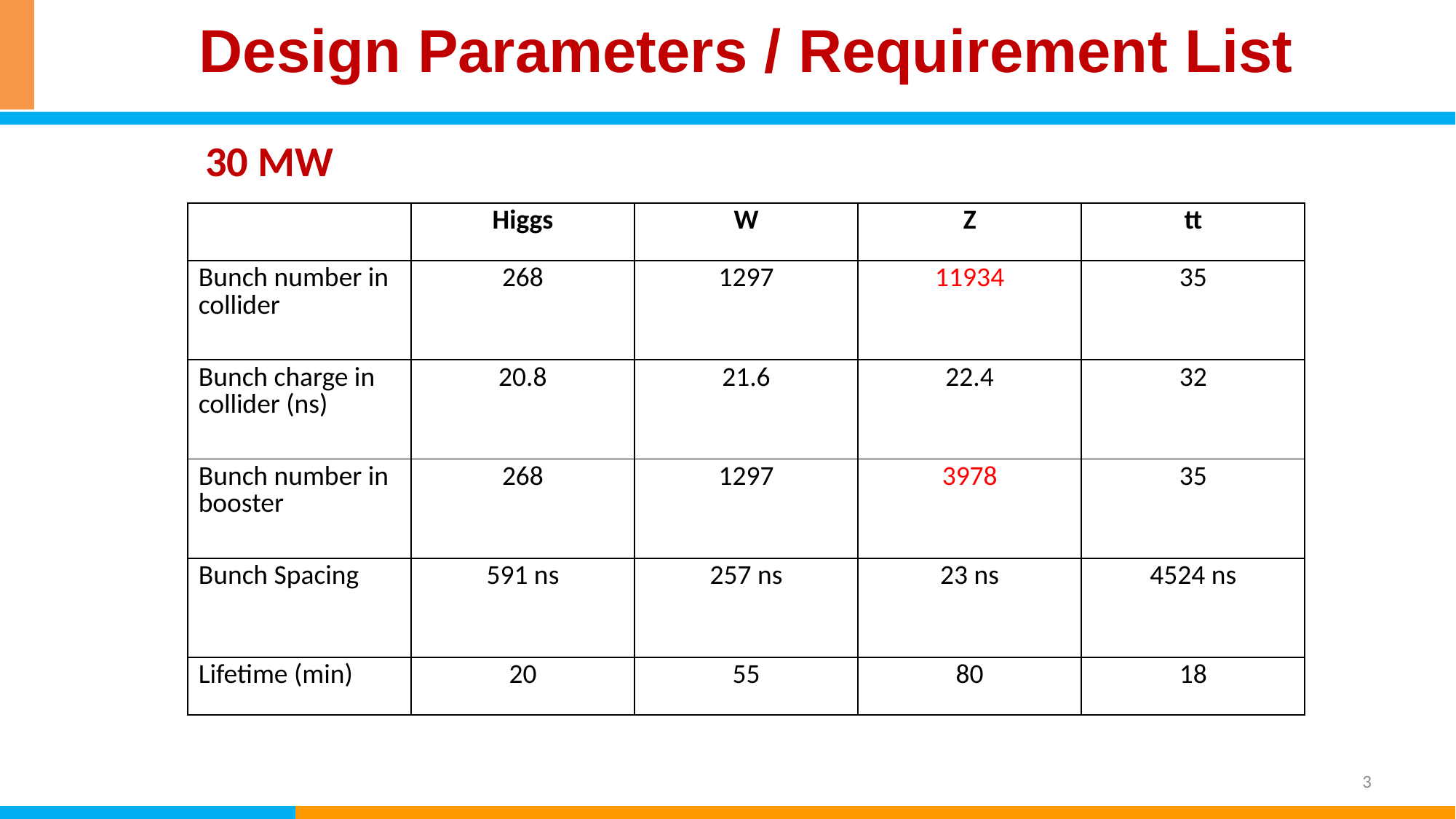

Design Parameters / Requirement List
30 MW
|  | Higgs | W | Z | tt |
| --- | --- | --- | --- | --- |
| Bunch number in collider | 268 | 1297 | 11934 | 35 |
| Bunch charge in collider (ns) | 20.8 | 21.6 | 22.4 | 32 |
| Bunch number in booster | 268 | 1297 | 3978 | 35 |
| Bunch Spacing | 591 ns | 257 ns | 23 ns | 4524 ns |
| Lifetime (min) | 20 | 55 | 80 | 18 |
3